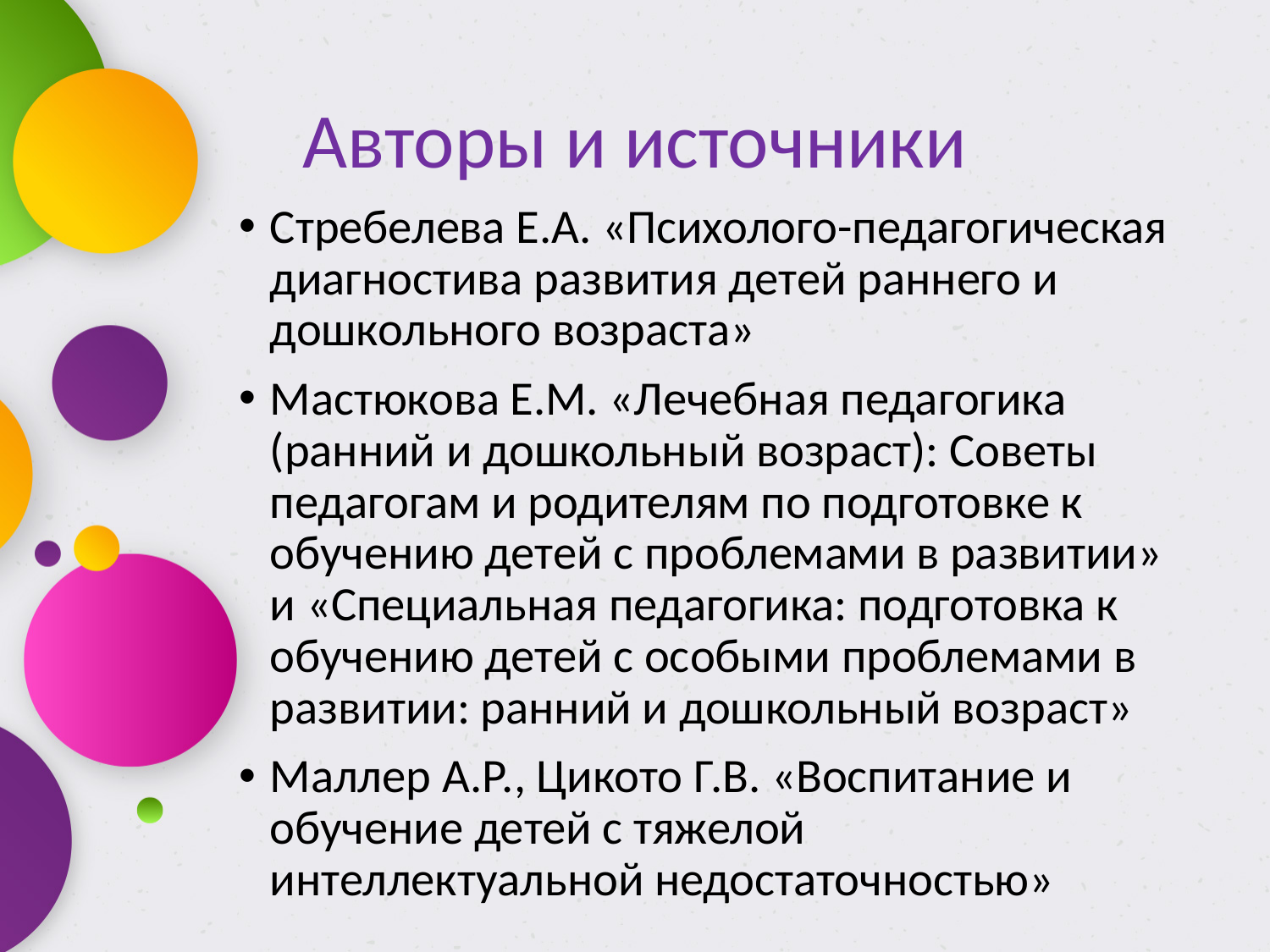

# Авторы и источники
Стребелева Е.А. «Психолого-педагогическая диагностива развития детей раннего и дошкольного возраста»
Мастюкова Е.М. «Лечебная педагогика (ранний и дошкольный возраст): Советы педагогам и родителям по подготовке к обучению детей с проблемами в развитии» и «Специальная педагогика: подготовка к обучению детей с особыми проблемами в развитии: ранний и дошкольный возраст»
Маллер А.Р., Цикото Г.В. «Воспитание и обучение детей с тяжелой интеллектуальной недостаточностью»